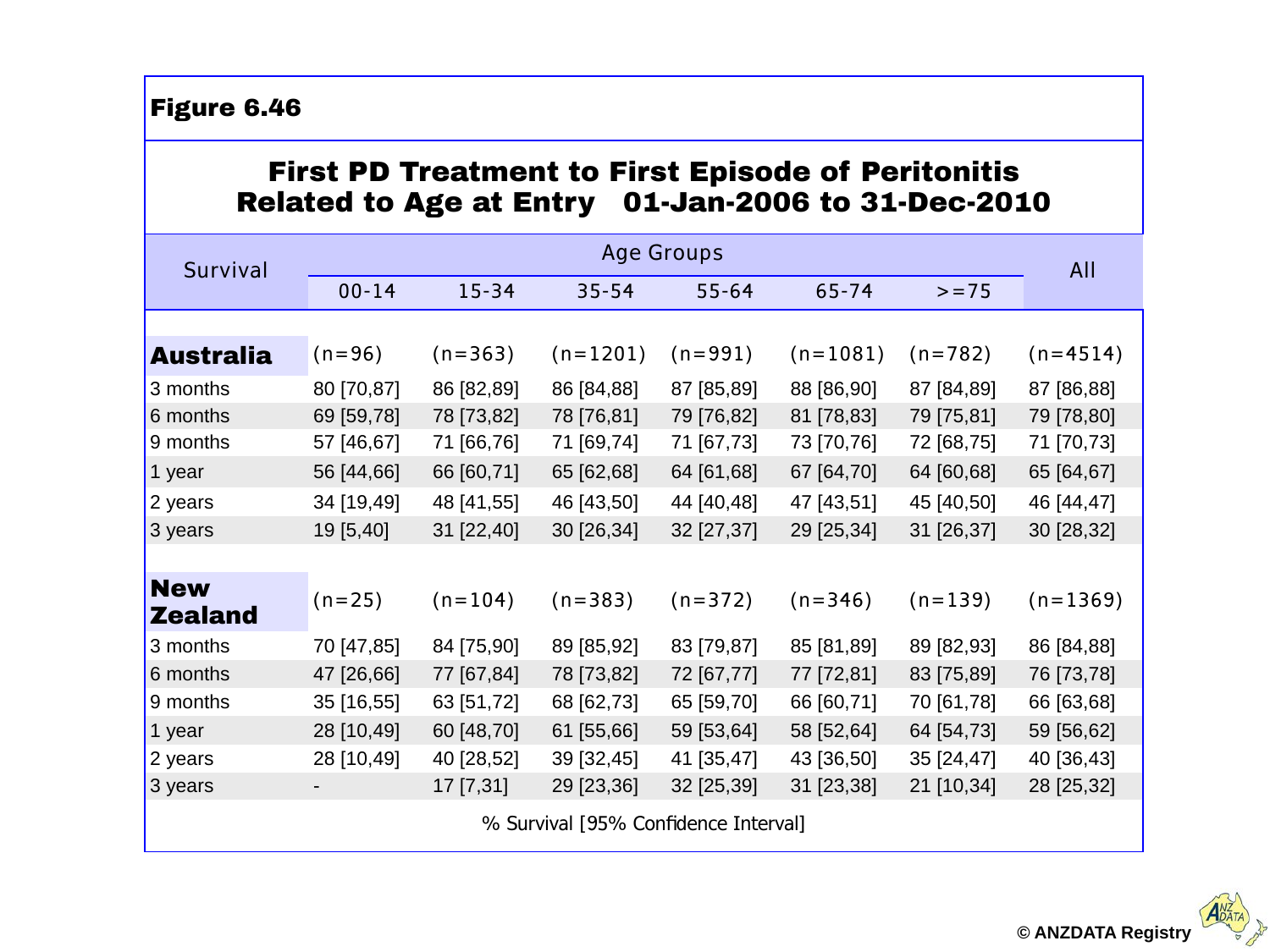

| Figure 6.46 |  |  |  |  |  |  |  |
| --- | --- | --- | --- | --- | --- | --- | --- |
| First PD Treatment to First Episode of Peritonitis Related to Age at Entry 01-Jan-2006 to 31-Dec-2010 |  |  |  |  |  |  |  |
| Survival | Age Groups |  |  |  |  |  | All |
|  | 00-14 | 15-34 | 35-54 | 55-64 | 65-74 | >=75 |  |
|  |  |  |  |  |  |  |  |
| Australia | (n=96) | (n=363) | (n=1201) | (n=991) | (n=1081) | (n=782) | (n=4514) |
| 3 months | 80 [70,87] | 86 [82,89] | 86 [84,88] | 87 [85,89] | 88 [86,90] | 87 [84,89] | 87 [86,88] |
| 6 months | 69 [59,78] | 78 [73,82] | 78 [76,81] | 79 [76,82] | 81 [78,83] | 79 [75,81] | 79 [78,80] |
| 9 months | 57 [46,67] | 71 [66,76] | 71 [69,74] | 71 [67,73] | 73 [70,76] | 72 [68,75] | 71 [70,73] |
| 1 year | 56 [44,66] | 66 [60,71] | 65 [62,68] | 64 [61,68] | 67 [64,70] | 64 [60,68] | 65 [64,67] |
| 2 years | 34 [19,49] | 48 [41,55] | 46 [43,50] | 44 [40,48] | 47 [43,51] | 45 [40,50] | 46 [44,47] |
| 3 years | 19 [5,40] | 31 [22,40] | 30 [26,34] | 32 [27,37] | 29 [25,34] | 31 [26,37] | 30 [28,32] |
|  |  |  |  |  |  |  |  |
| New Zealand | (n=25) | (n=104) | (n=383) | (n=372) | (n=346) | (n=139) | (n=1369) |
| 3 months | 70 [47,85] | 84 [75,90] | 89 [85,92] | 83 [79,87] | 85 [81,89] | 89 [82,93] | 86 [84,88] |
| 6 months | 47 [26,66] | 77 [67,84] | 78 [73,82] | 72 [67,77] | 77 [72,81] | 83 [75,89] | 76 [73,78] |
| 9 months | 35 [16,55] | 63 [51,72] | 68 [62,73] | 65 [59,70] | 66 [60,71] | 70 [61,78] | 66 [63,68] |
| 1 year | 28 [10,49] | 60 [48,70] | 61 [55,66] | 59 [53,64] | 58 [52,64] | 64 [54,73] | 59 [56,62] |
| 2 years | 28 [10,49] | 40 [28,52] | 39 [32,45] | 41 [35,47] | 43 [36,50] | 35 [24,47] | 40 [36,43] |
| 3 years | - | 17 [7,31] | 29 [23,36] | 32 [25,39] | 31 [23,38] | 21 [10,34] | 28 [25,32] |
| % Survival [95% Confidence Interval] |  |  |  |  |  |  |  |